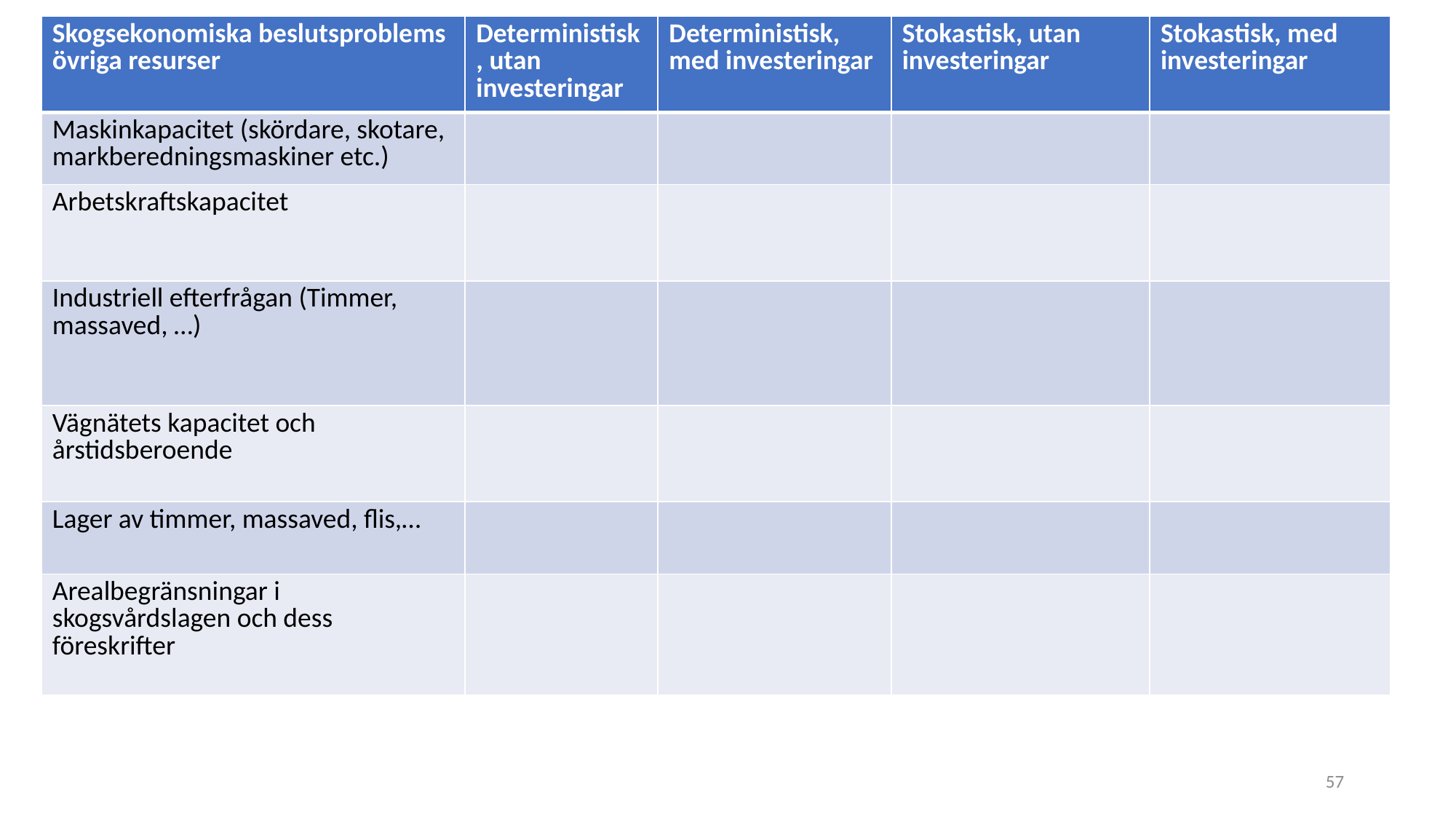

| Skogsekonomiska beslutsproblems övriga resurser | Deterministisk, utan investeringar | Deterministisk, med investeringar | Stokastisk, utan investeringar | Stokastisk, med investeringar |
| --- | --- | --- | --- | --- |
| Maskinkapacitet (skördare, skotare, markberedningsmaskiner etc.) |  |  |  |  |
| Arbetskraftskapacitet |  |  |  |  |
| Industriell efterfrågan (Timmer, massaved, …) |  |  |  |  |
| Vägnätets kapacitet och årstidsberoende |  |  |  |  |
| Lager av timmer, massaved, flis,… |  |  |  |  |
| Arealbegränsningar i skogsvårdslagen och dess föreskrifter |  |  |  |  |
57